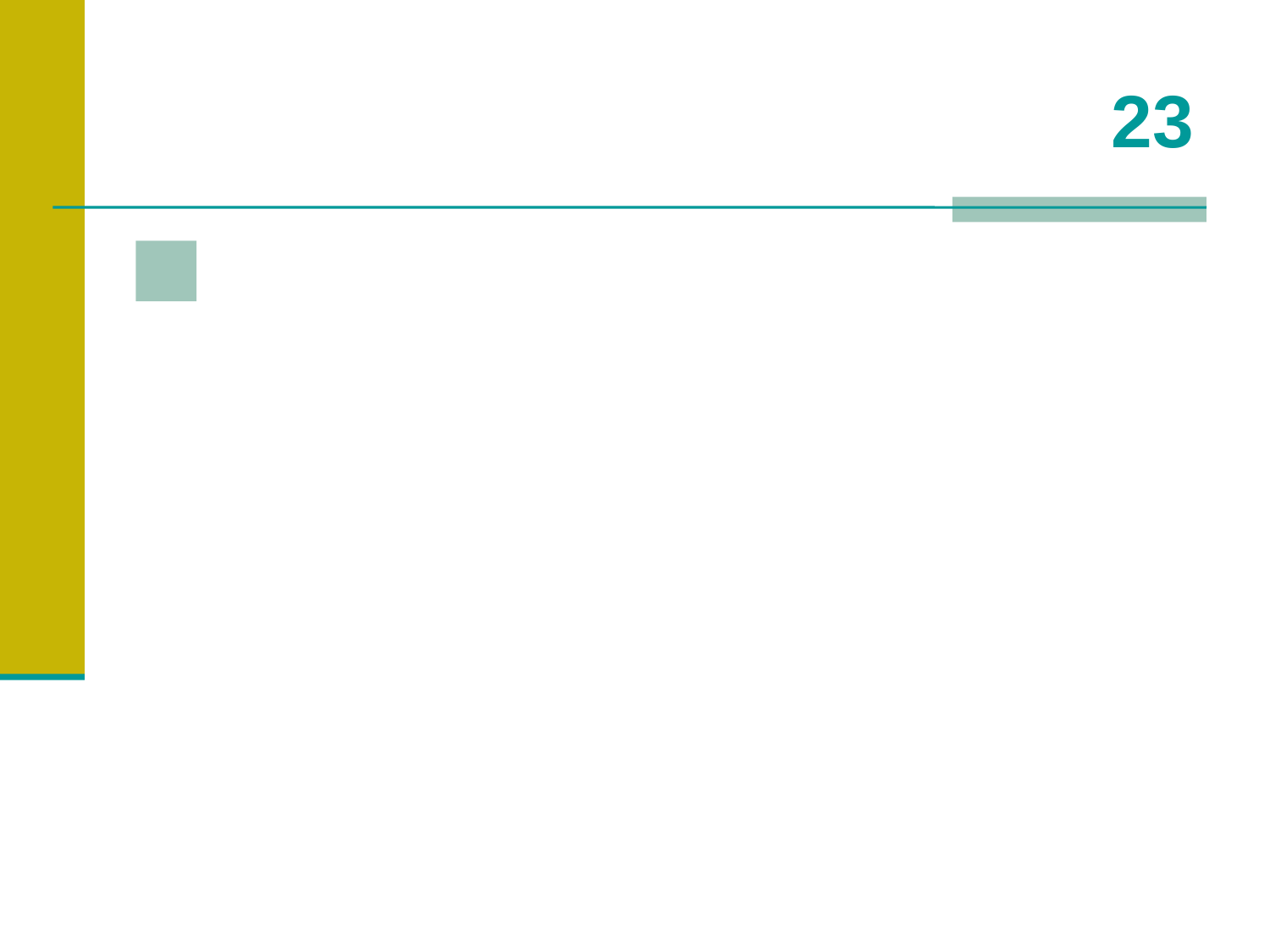

# 23
 No Brasil dizemos que ao latir os cachorros dizem “Au Au”. E na França?